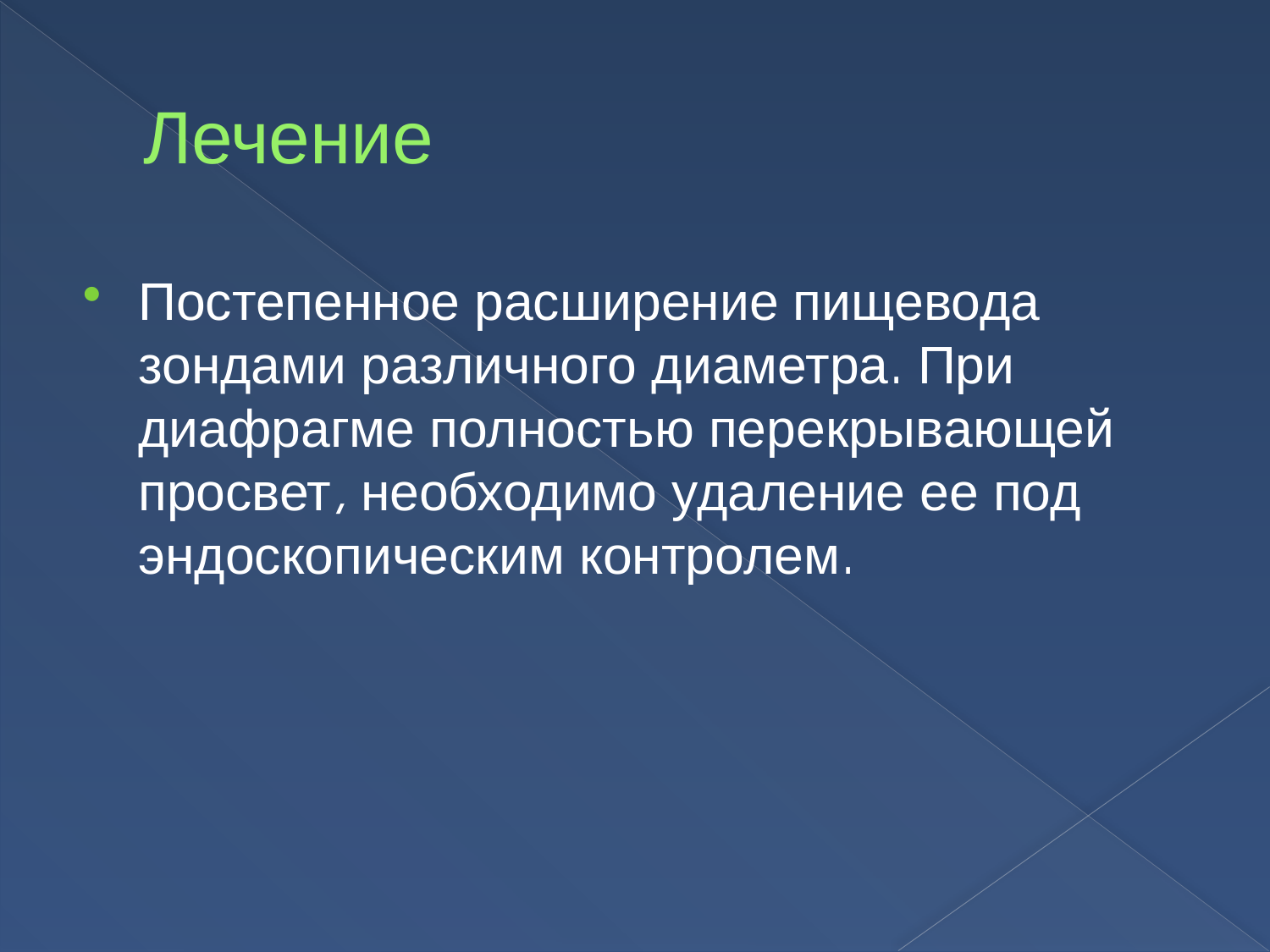

# Лечение
Постепенное расширение пищевода зондами различного диаметра. При диафрагме полностью перекрывающей просвет, необходимо удаление ее под эндоскопическим контролем.